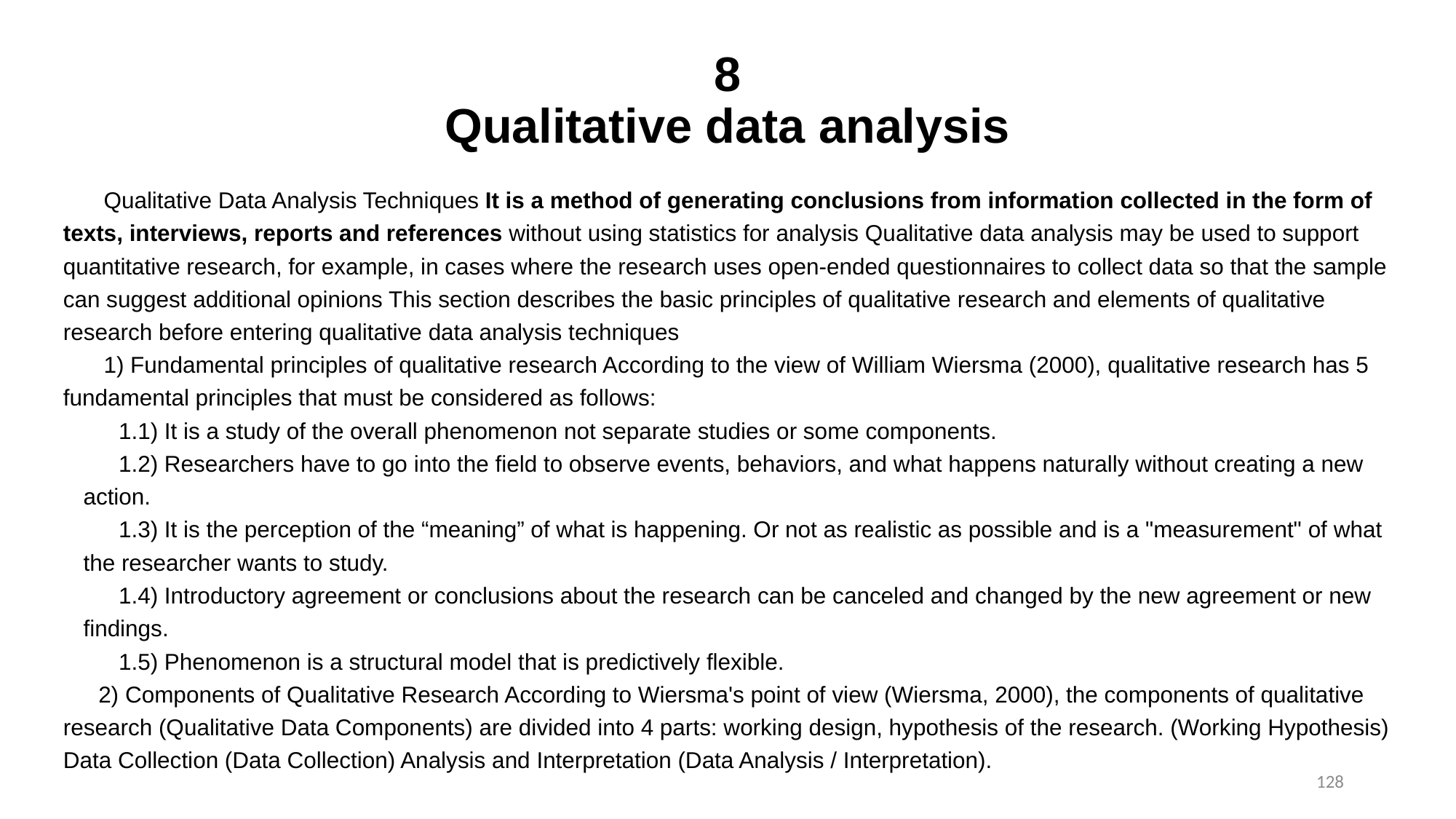

# 8 Qualitative data analysis
Qualitative Data Analysis Techniques It is a method of generating conclusions from information collected in the form of texts, interviews, reports and references without using statistics for analysis Qualitative data analysis may be used to support quantitative research, for example, in cases where the research uses open-ended questionnaires to collect data so that the sample can suggest additional opinions This section describes the basic principles of qualitative research and elements of qualitative research before entering qualitative data analysis techniques
1) Fundamental principles of qualitative research According to the view of William Wiersma (2000), qualitative research has 5 fundamental principles that must be considered as follows:
1.1) It is a study of the overall phenomenon not separate studies or some components.
1.2) Researchers have to go into the field to observe events, behaviors, and what happens naturally without creating a new action.
1.3) It is the perception of the “meaning” of what is happening. Or not as realistic as possible and is a "measurement" of what the researcher wants to study.
1.4) Introductory agreement or conclusions about the research can be canceled and changed by the new agreement or new findings.
1.5) Phenomenon is a structural model that is predictively flexible.
2) Components of Qualitative Research According to Wiersma's point of view (Wiersma, 2000), the components of qualitative research (Qualitative Data Components) are divided into 4 parts: working design, hypothesis of the research. (Working Hypothesis) Data Collection (Data Collection) Analysis and Interpretation (Data Analysis / Interpretation).
128